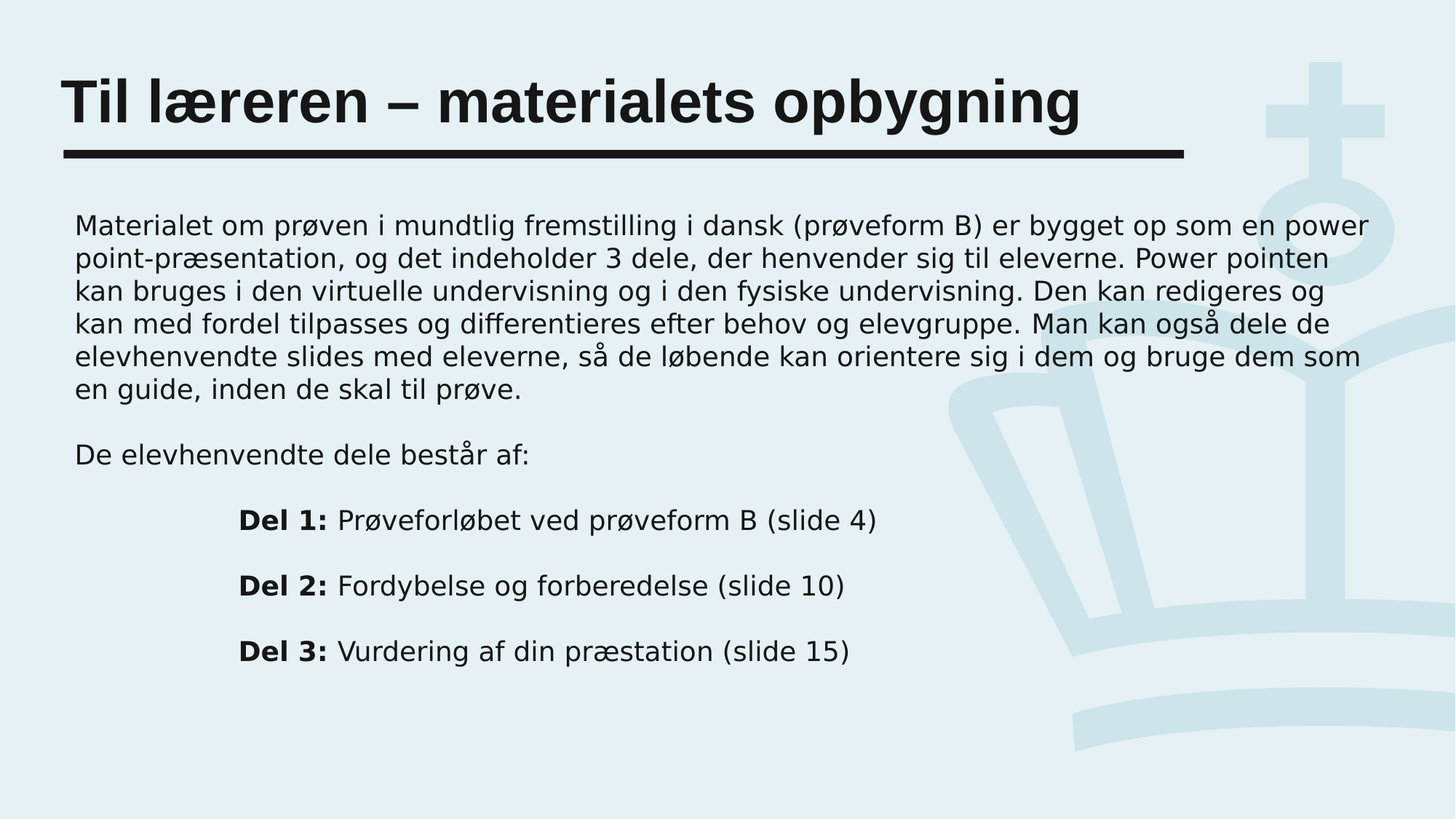

# Til læreren – materialets opbygning

Materialet om prøven i mundtlig fremstilling i dansk (prøveform B) er bygget op som en power point-præsentation, og det indeholder 3 dele, der henvender sig til eleverne. Power pointen kan bruges i den virtuelle undervisning og i den fysiske undervisning. Den kan redigeres og kan med fordel tilpasses og differentieres efter behov og elevgruppe. Man kan også dele de elevhenvendte slides med eleverne, så de løbende kan orientere sig i dem og bruge dem som en guide, inden de skal til prøve.

De elevhenvendte dele består af:

	Del 1: Prøveforløbet ved prøveform B (slide 4)

	Del 2: Fordybelse og forberedelse (slide 10)

	Del 3: Vurdering af din præstation (slide 15)